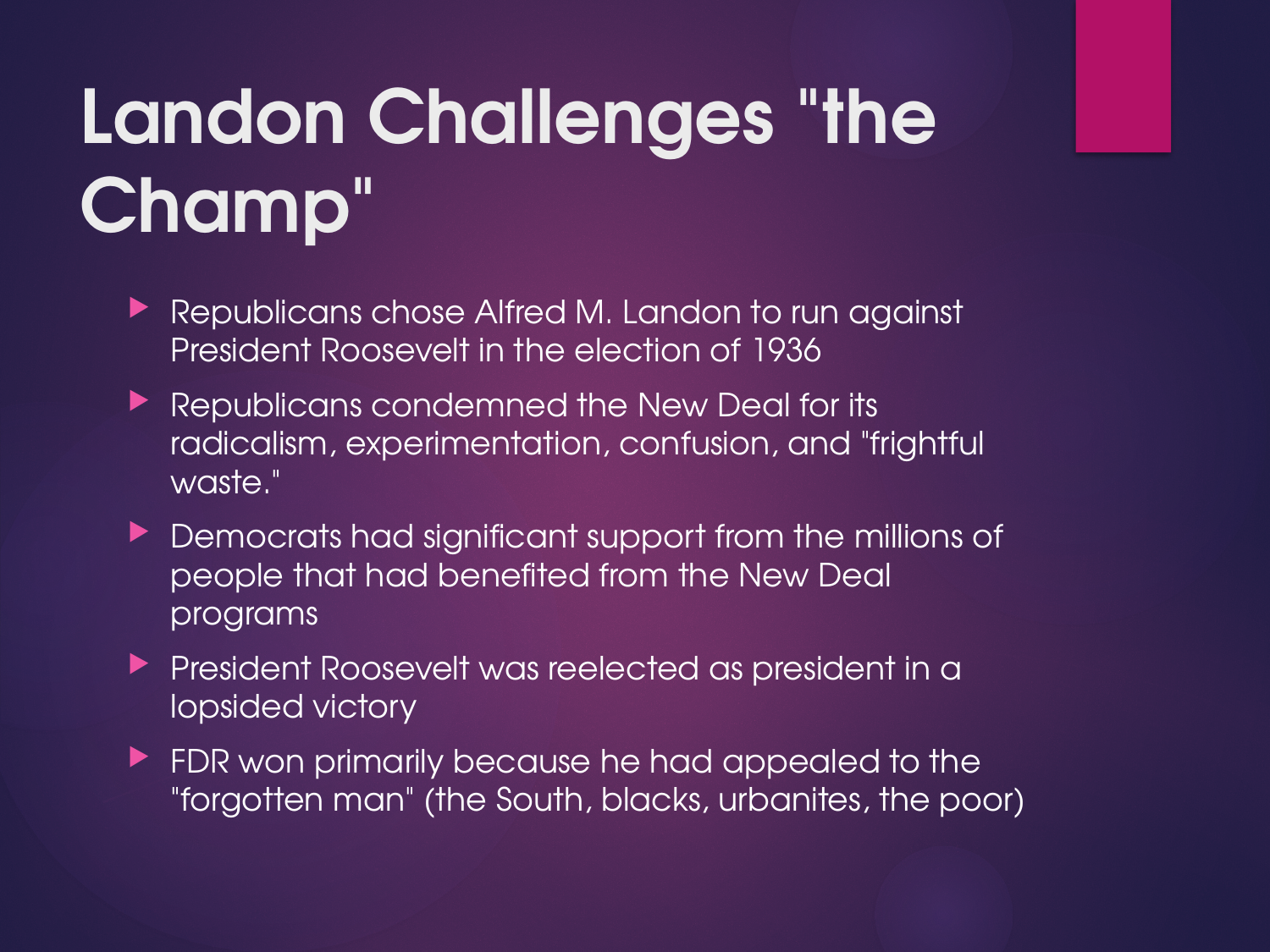

# Landon Challenges "the Champ"
Republicans chose Alfred M. Landon to run against President Roosevelt in the election of 1936
Republicans condemned the New Deal for its radicalism, experimentation, confusion, and "frightful waste."
Democrats had significant support from the millions of people that had benefited from the New Deal programs
President Roosevelt was reelected as president in a lopsided victory
FDR won primarily because he had appealed to the "forgotten man" (the South, blacks, urbanites, the poor)